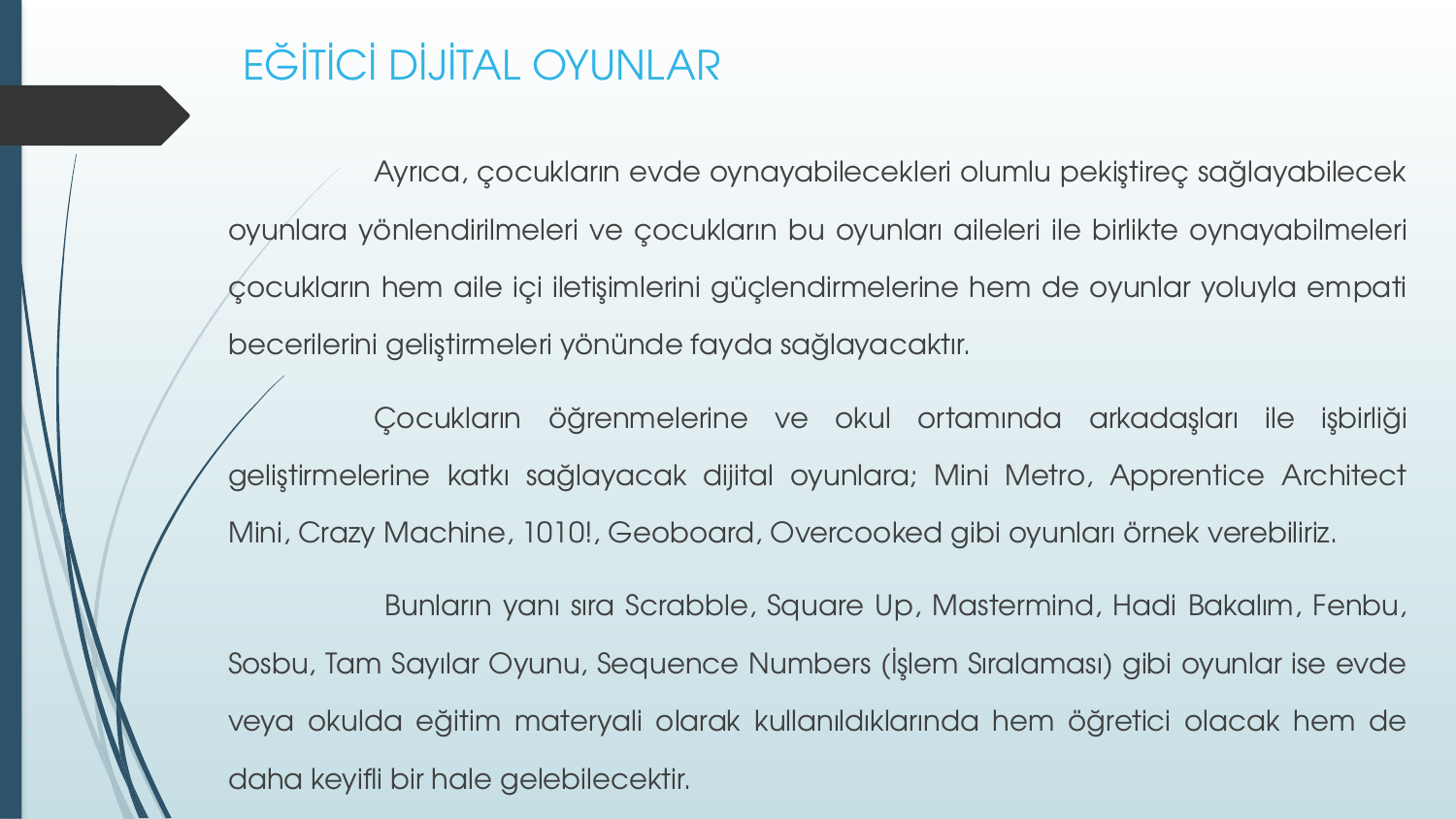

# EĞİTİCİ DİJİTAL OYUNLAR
	Ayrıca, çocukların evde oynayabilecekleri olumlu pekiştireç sağlayabilecek oyunlara yönlendirilmeleri ve çocukların bu oyunları aileleri ile birlikte oynayabilmeleri çocukların hem aile içi iletişimlerini güçlendirmelerine hem de oyunlar yoluyla empati becerilerini geliştirmeleri yönünde fayda sağlayacaktır.
	Çocukların öğrenmelerine ve okul ortamında arkadaşları ile işbirliği geliştirmelerine katkı sağlayacak dijital oyunlara; Mini Metro, Apprentice Architect Mini, Crazy Machine, 1010!, Geoboard, Overcooked gibi oyunları örnek verebiliriz.
	 Bunların yanı sıra Scrabble, Square Up, Mastermind, Hadi Bakalım, Fenbu, Sosbu, Tam Sayılar Oyunu, Sequence Numbers (İşlem Sıralaması) gibi oyunlar ise evde veya okulda eğitim materyali olarak kullanıldıklarında hem öğretici olacak hem de daha keyifli bir hale gelebilecektir.